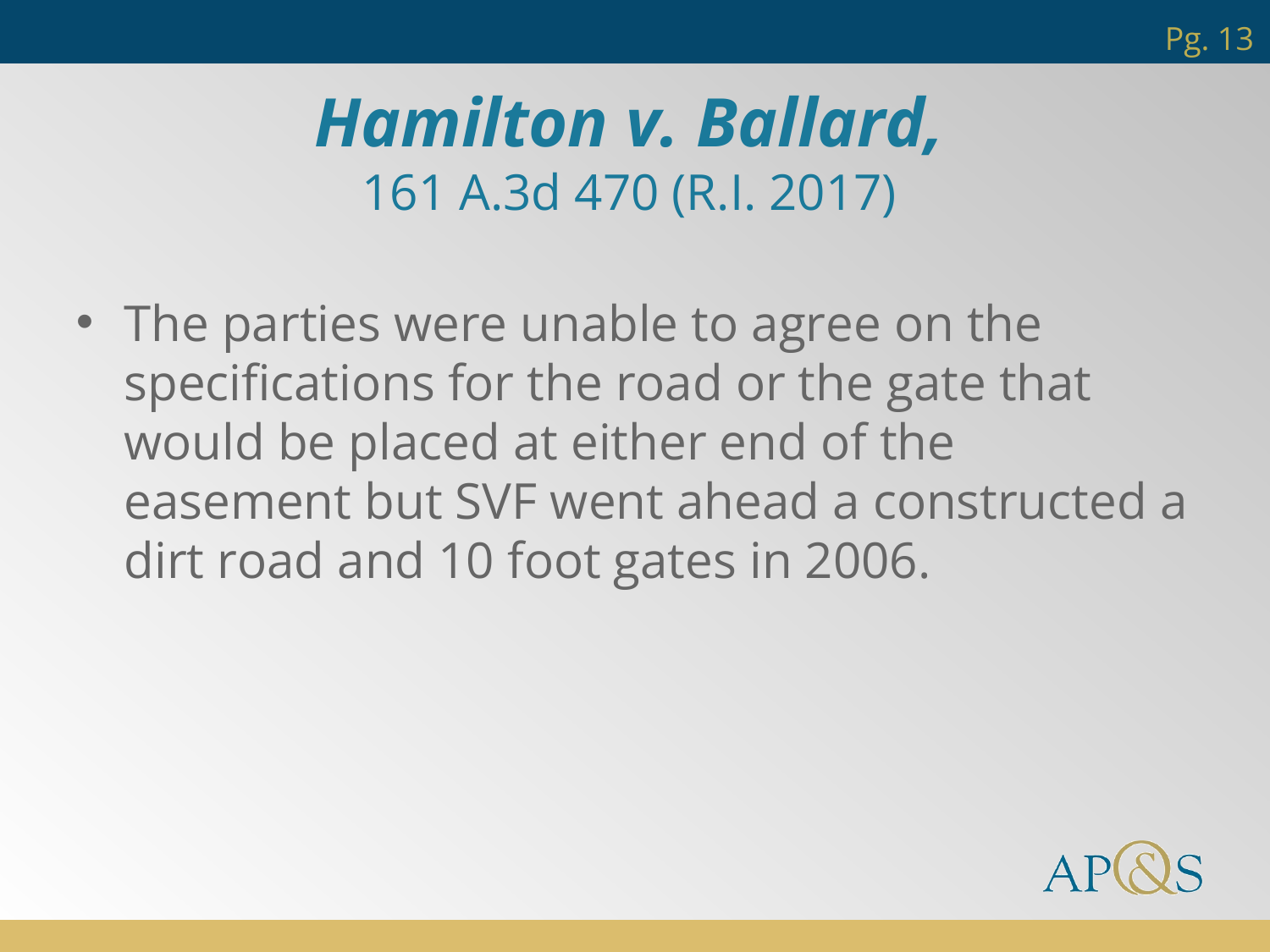

Pg. 13
Hamilton v. Ballard,
161 A.3d 470 (R.I. 2017)
The parties were unable to agree on the specifications for the road or the gate that would be placed at either end of the easement but SVF went ahead a constructed a dirt road and 10 foot gates in 2006.